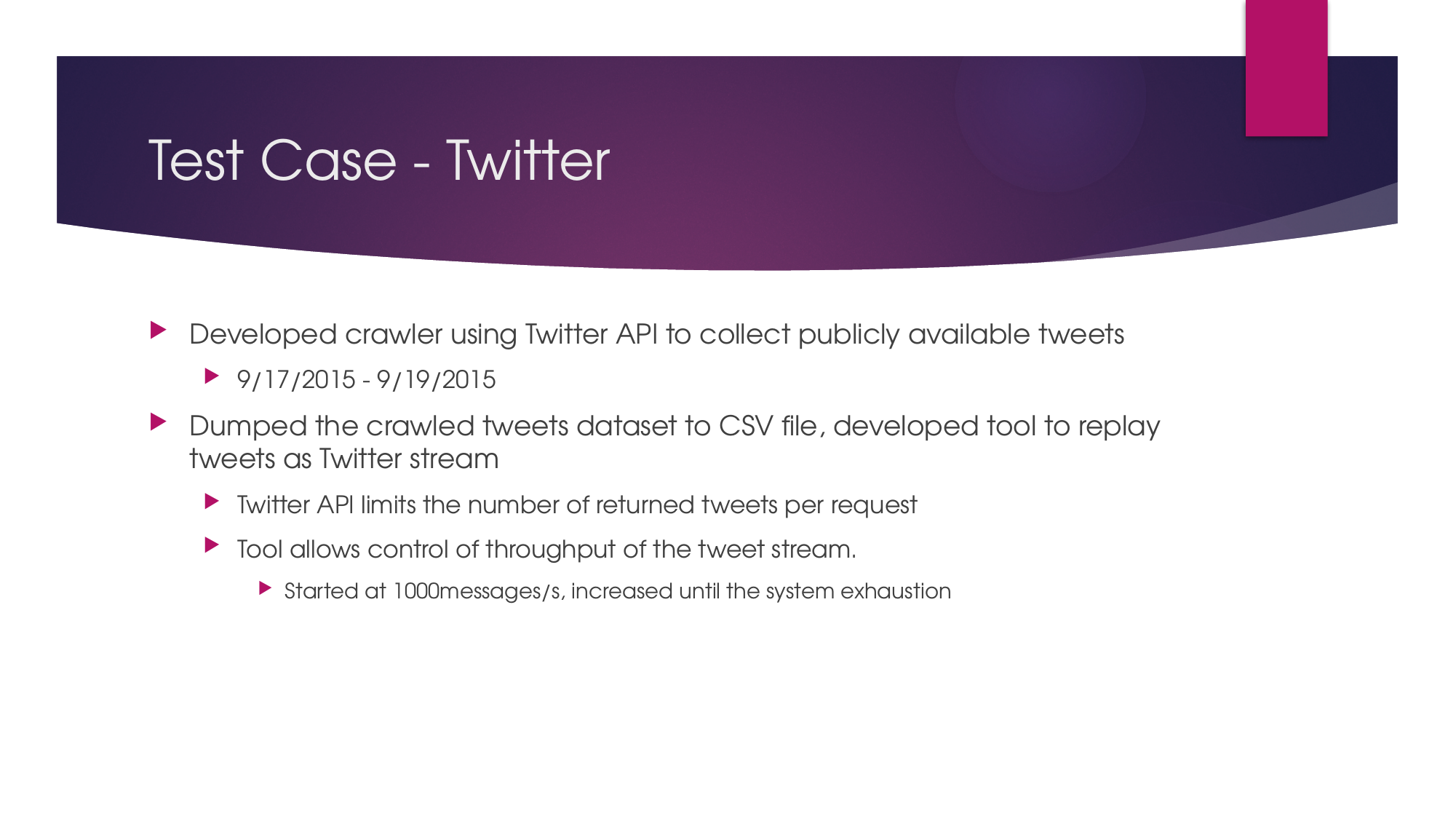

# Test Case - Twitter
Developed crawler using Twitter API to collect publicly available tweets
9/17/2015 - 9/19/2015
Dumped the crawled tweets dataset to CSV file, developed tool to replay tweets as Twitter stream
Twitter API limits the number of returned tweets per request
Tool allows control of throughput of the tweet stream.
Started at 1000messages/s, increased until the system exhaustion